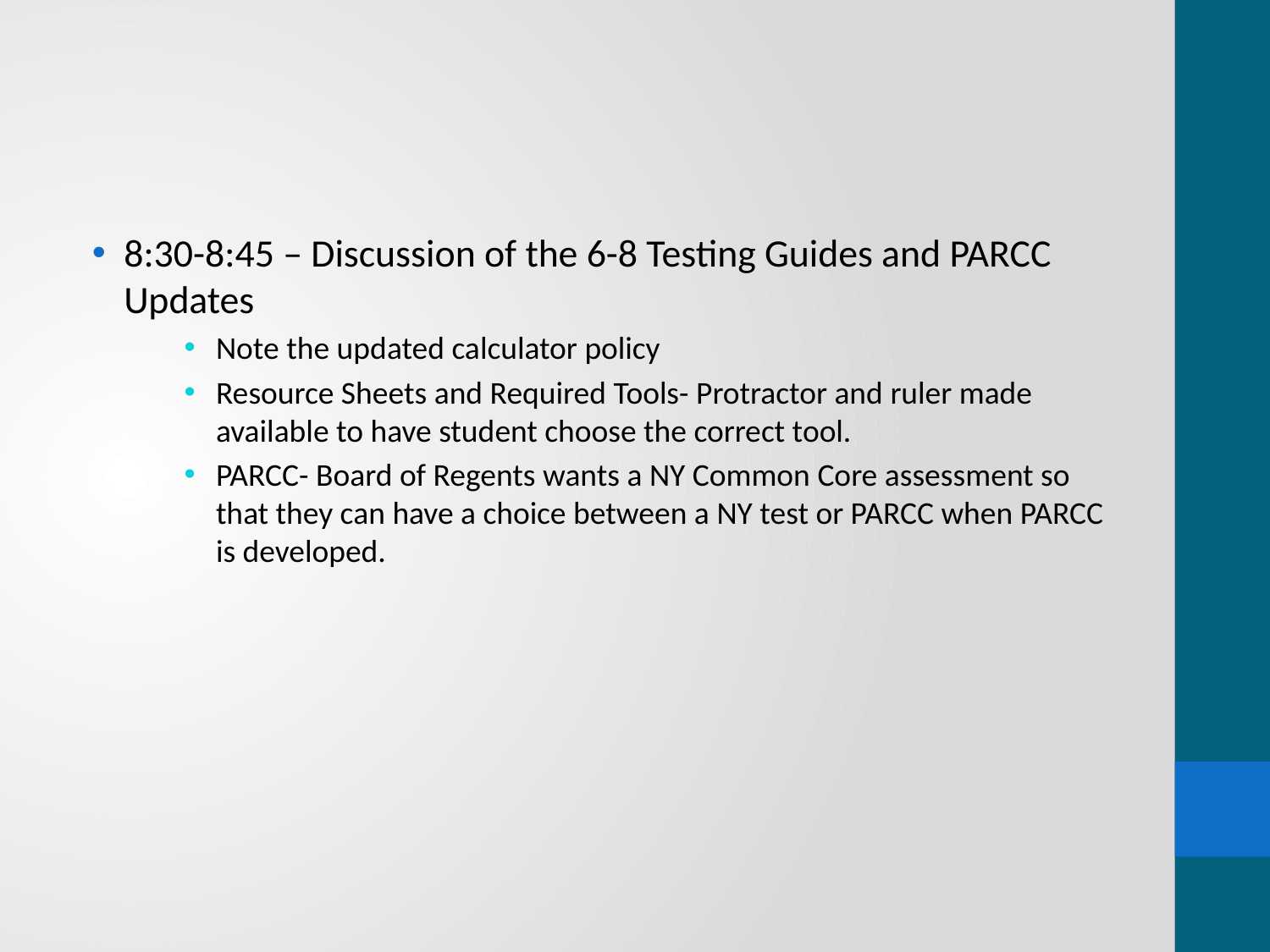

#
8:30-8:45 – Discussion of the 6-8 Testing Guides and PARCC Updates
Note the updated calculator policy
Resource Sheets and Required Tools- Protractor and ruler made available to have student choose the correct tool.
PARCC- Board of Regents wants a NY Common Core assessment so that they can have a choice between a NY test or PARCC when PARCC is developed.